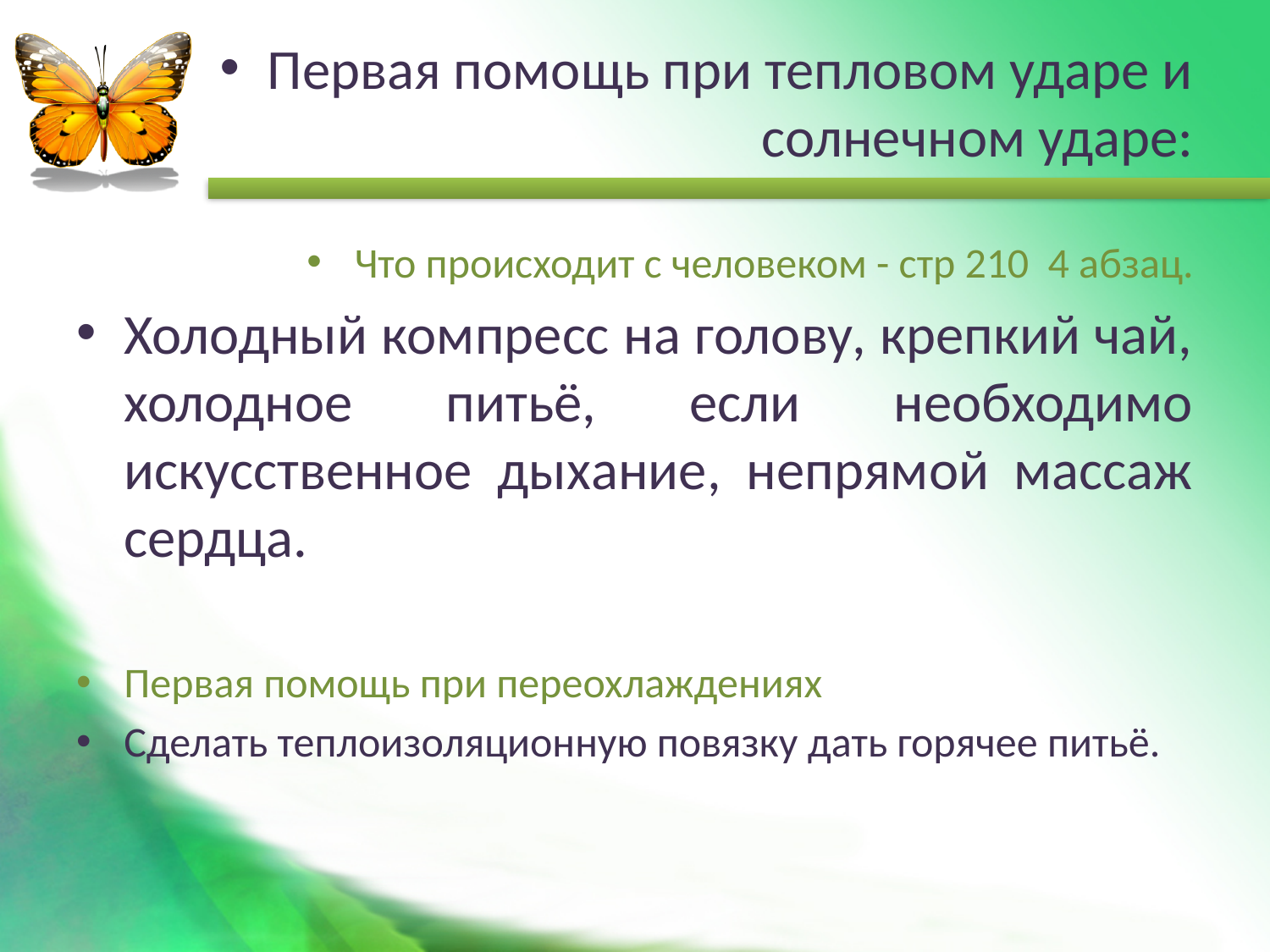

Первая помощь при тепловом ударе и солнечном ударе:

Что происходит с человеком - стр 210  4 абзац.
Холодный компресс на голову, крепкий чай, холодное питьё, если необходимо искусственное дыхание, непрямой массаж сердца.

Первая помощь при переохлаждениях
Сделать теплоизоляционную повязку дать горячее питьё.